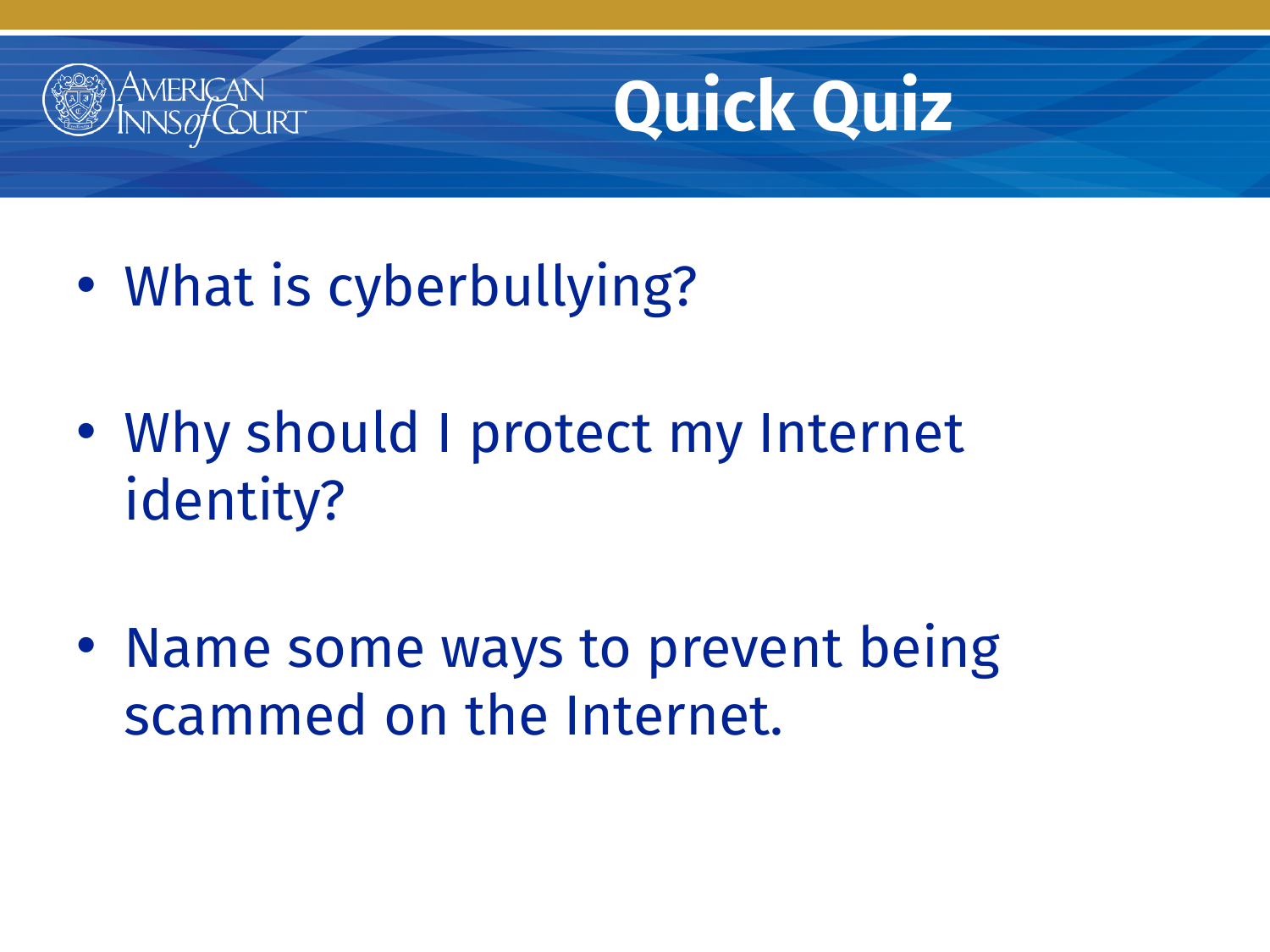

# Quick Quiz
What is cyberbullying?
Why should I protect my Internet identity?
Name some ways to prevent being scammed on the Internet.